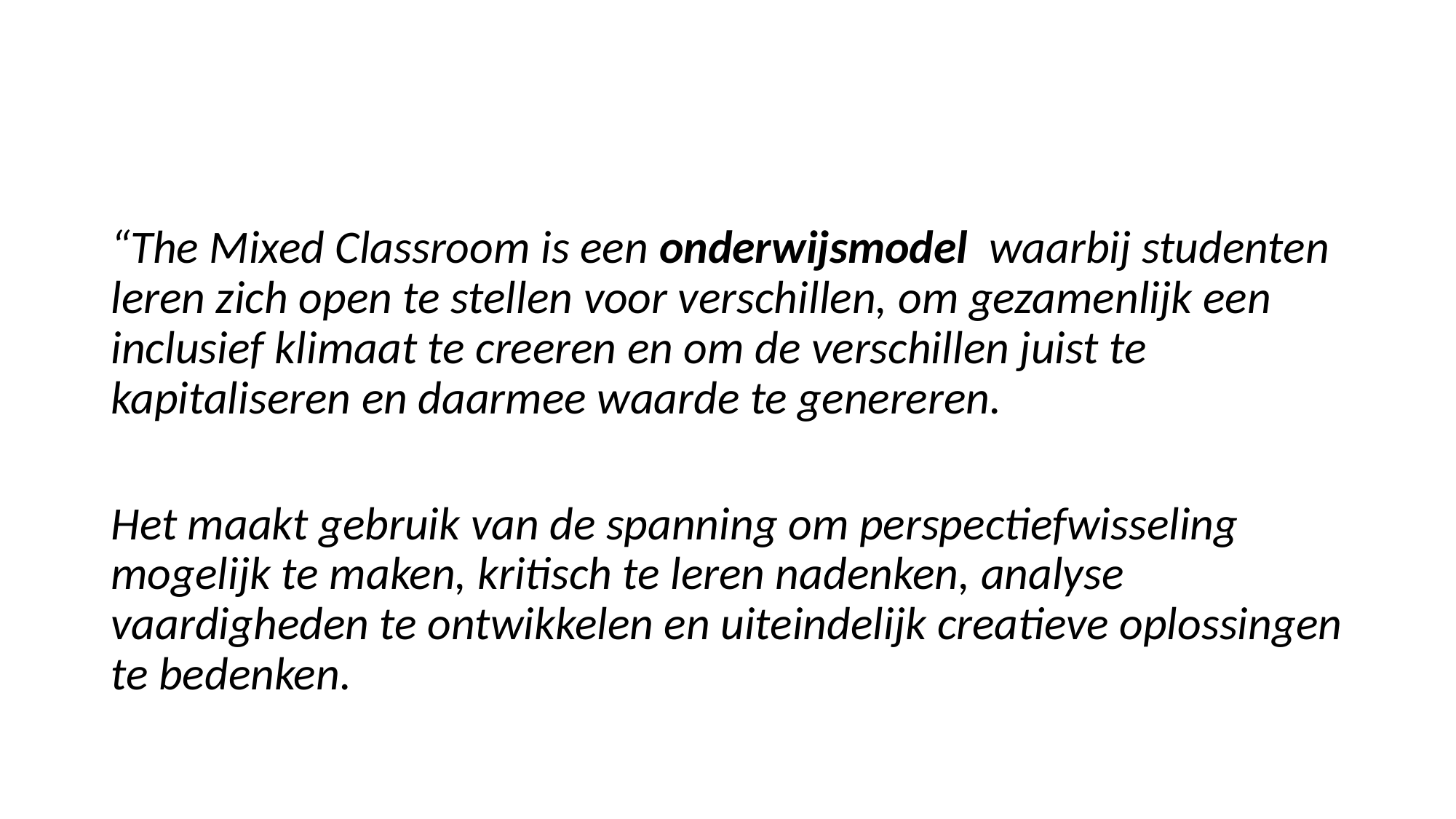

#
“The Mixed Classroom is een onderwijsmodel  waarbij studenten leren zich open te stellen voor verschillen, om gezamenlijk een inclusief klimaat te creeren en om de verschillen juist te kapitaliseren en daarmee waarde te genereren.

Het maakt gebruik van de spanning om perspectiefwisseling mogelijk te maken, kritisch te leren nadenken, analyse vaardigheden te ontwikkelen en uiteindelijk creatieve oplossingen te bedenken.